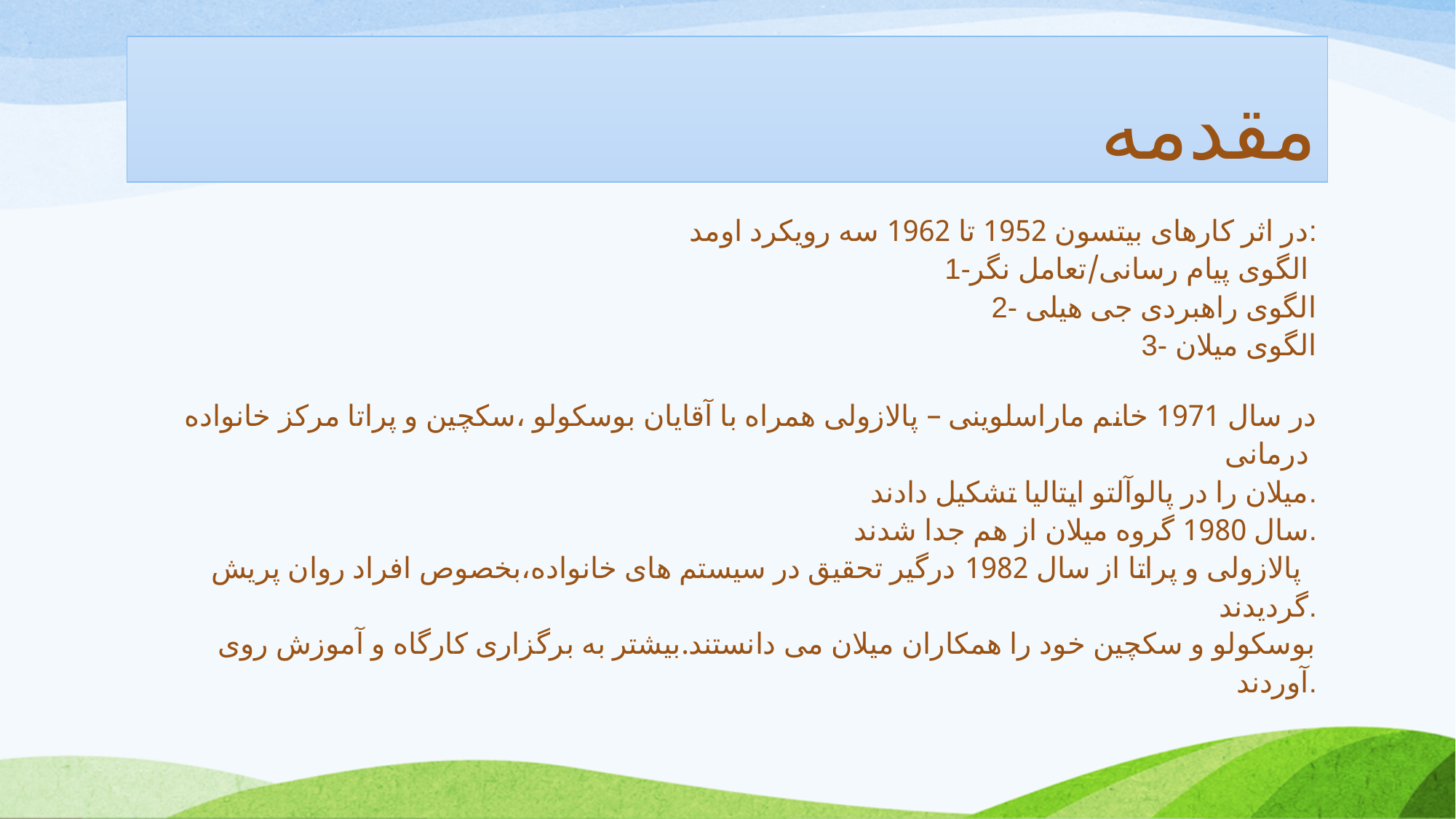

# مقدمه
در اثر کارهای بیتسون 1952 تا 1962 سه رویکرد اومد:
1-الگوی پیام رسانی/تعامل نگر
2- الگوی راهبردی جی هیلی
3- الگوی میلان

در سال 1971 خانم ماراسلوینی – پالازولی همراه با آقایان بوسکولو ،سکچین و پراتا مرکز خانواده درمانی
میلان را در پالوآلتو ایتالیا تشکیل دادند.
 سال 1980 گروه میلان از هم جدا شدند.
پالازولی و پراتا از سال 1982 درگیر تحقیق در سیستم های خانواده،بخصوص افراد روان پریش
گردیدند.
بوسکولو و سکچین خود را همکاران میلان می دانستند.بیشتر به برگزاری کارگاه و آموزش روی آوردند.